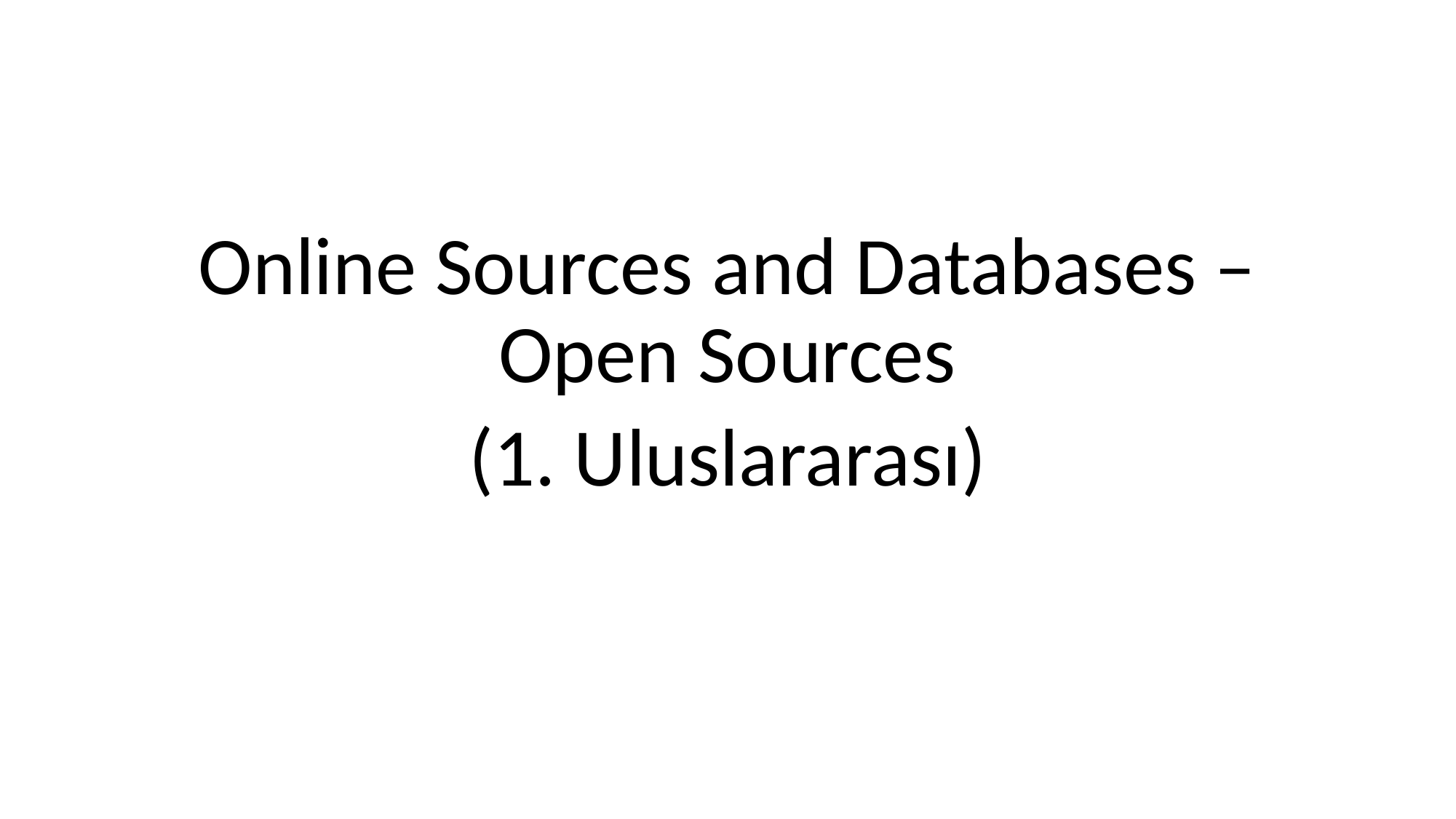

#
Online Sources and Databases – Open Sources
(1. Uluslararası)